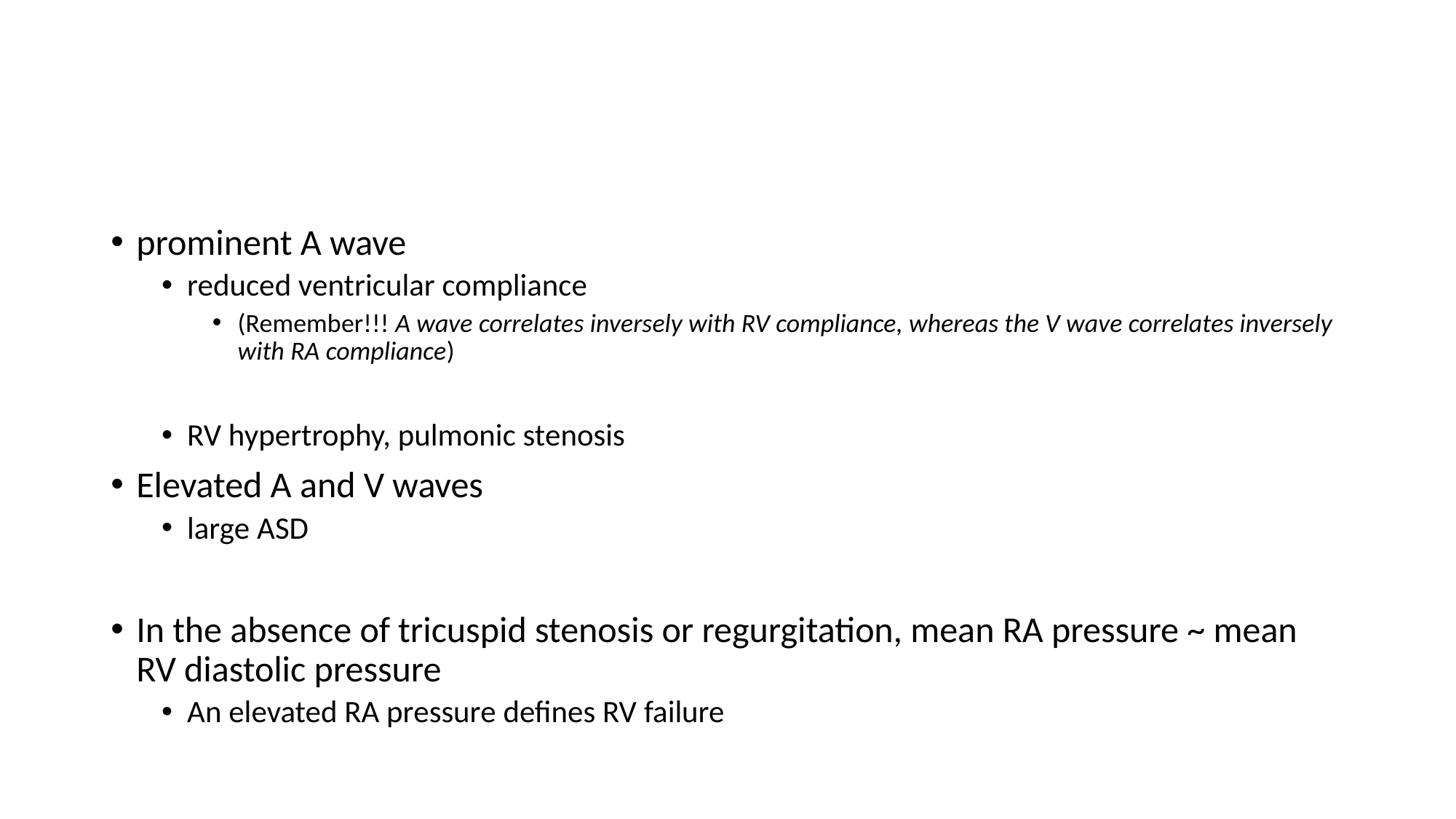

#
prominent A wave
reduced ventricular compliance
(Remember!!! A wave correlates inversely with RV compliance, whereas the V wave correlates inversely with RA compliance)

RV hypertrophy, pulmonic stenosis
Elevated A and V waves
large ASD

In the absence of tricuspid stenosis or regurgitation, mean RA pressure ~ mean RV diastolic pressure
An elevated RA pressure defines RV failure